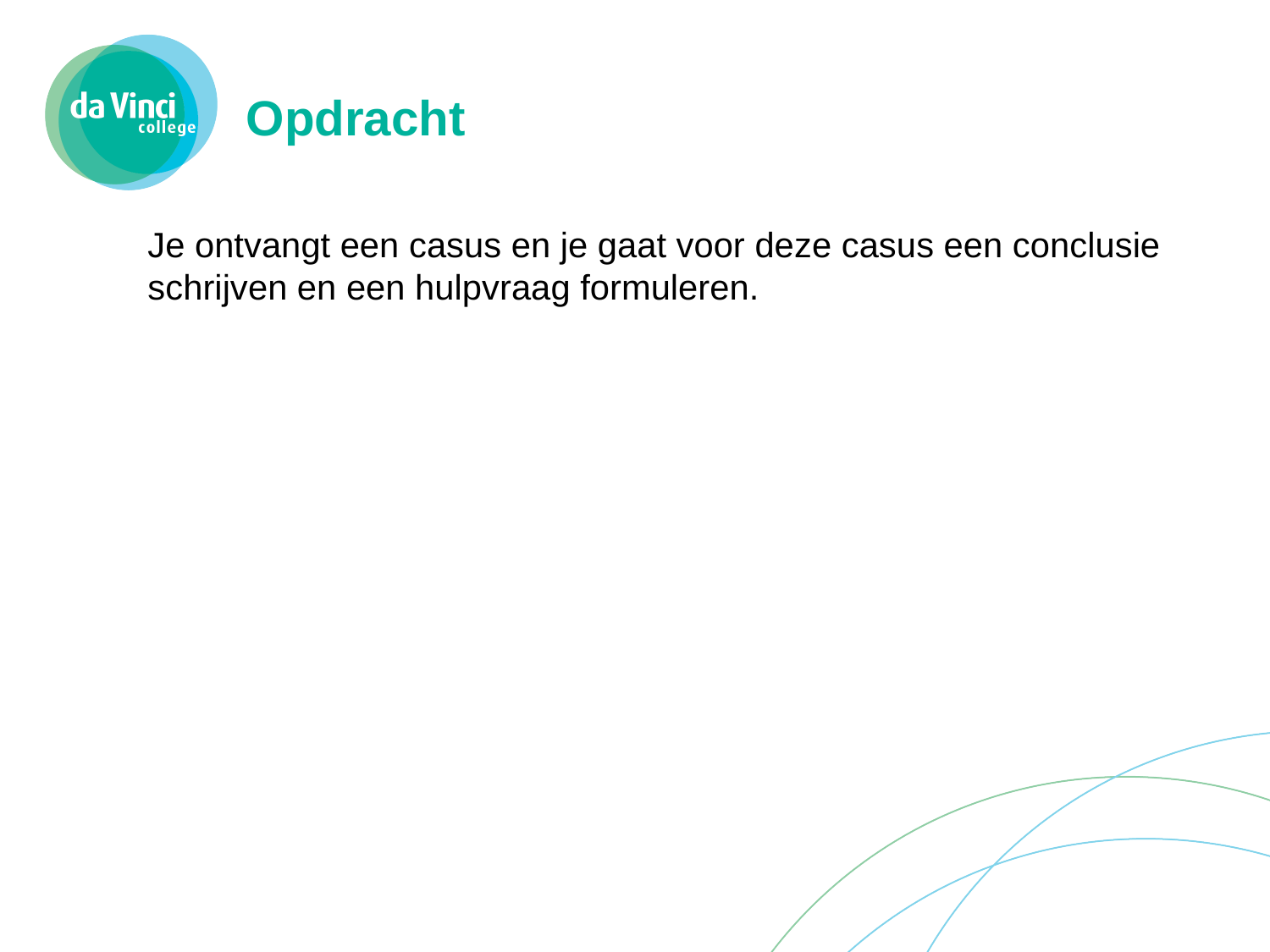

# Opdracht
Je ontvangt een casus en je gaat voor deze casus een conclusie schrijven en een hulpvraag formuleren.